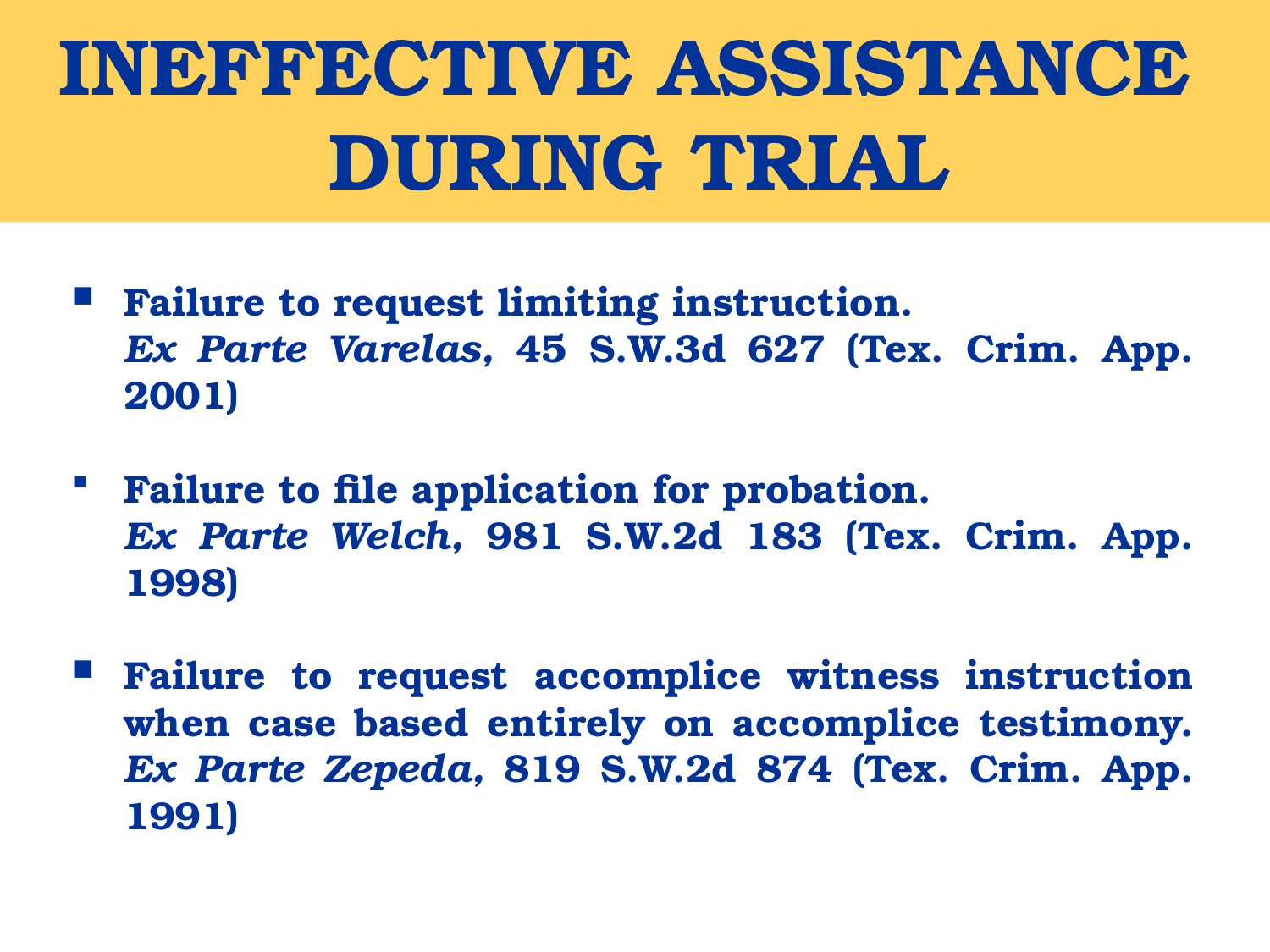

# INEFFECTIVE ASSISTANCE DURING TRIAL
Failure to request limiting instruction.
	Ex Parte Varelas, 45 S.W.3d 627 (Tex. Crim. App. 2001)

Failure to file application for probation.
	Ex Parte Welch, 981 S.W.2d 183 (Tex. Crim. App. 1998)

Failure to request accomplice witness instruction when case based entirely on accomplice testimony. Ex Parte Zepeda, 819 S.W.2d 874 (Tex. Crim. App. 1991)